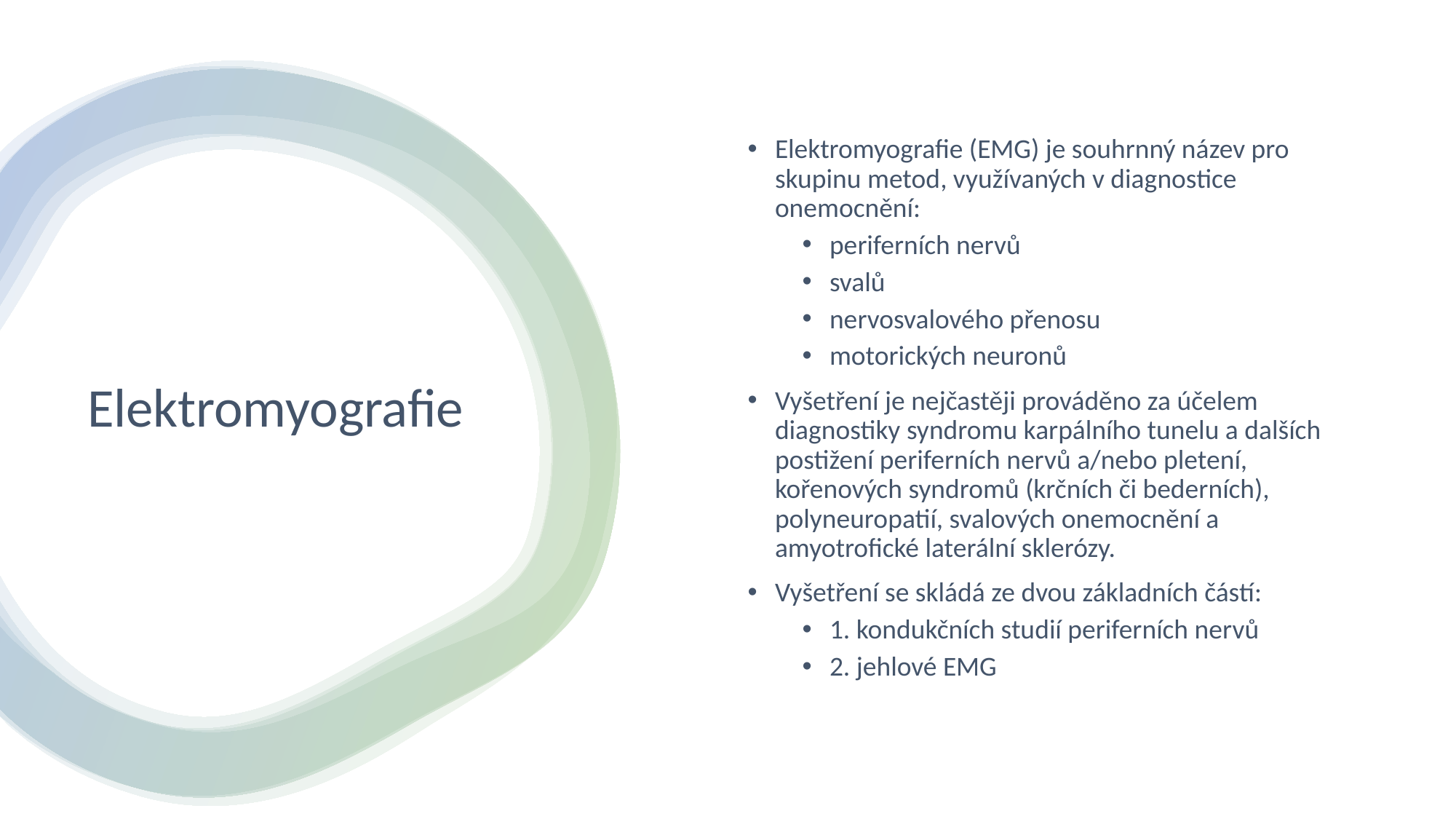

Elektromyografie (EMG) je souhrnný název pro skupinu metod, využívaných v diagnostice onemocnění:
periferních nervů
svalů
nervosvalového přenosu
motorických neuronů
Vyšetření je nejčastěji prováděno za účelem diagnostiky syndromu karpálního tunelu a dalších postižení periferních nervů a/nebo pletení, kořenových syndromů (krčních či bederních), polyneuropatií, svalových onemocnění a amyotrofické laterální sklerózy.
Vyšetření se skládá ze dvou základních částí:
1. kondukčních studií periferních nervů
2. jehlové EMG
# Elektromyografie